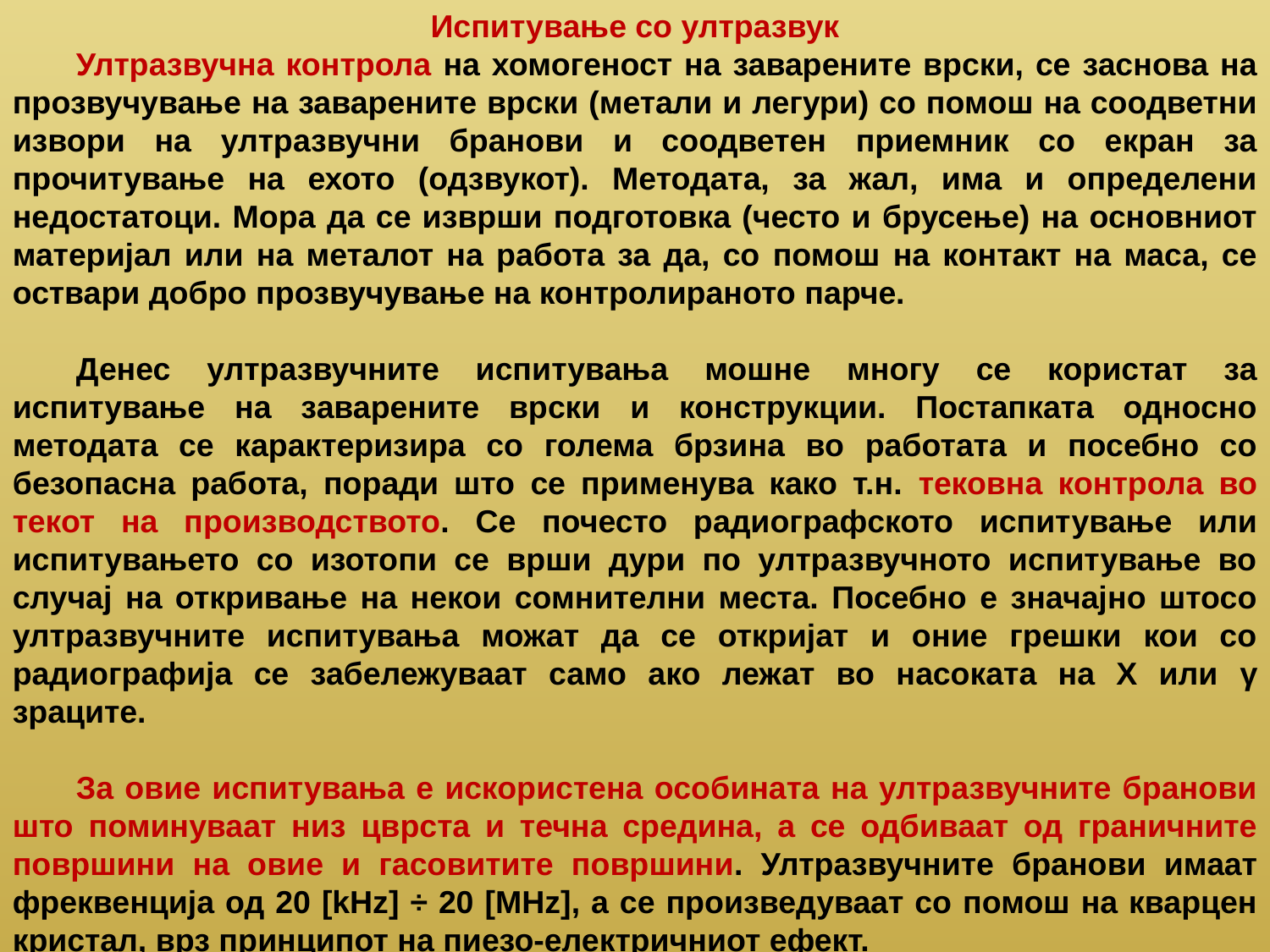

Испитување со ултразвук
Ултразвучна контрола на хомогеност на заварените врски, се заснова на прозвучување на заварените врски (метали и легури) со помош на соодветни извори на ултразвучни бранови и соодветен приемник со екран за прочитување на ехото (одзвукот). Методата, за жал, има и определени недостатоци. Мора да се изврши подготовка (често и брусење) на основниот материјал или на металот на работа за да, со помош на контакт на маса, се оствари добро прозвучување на контролираното парче.

Денес ултразвучните испитувања мошне многу се користат за испитување на заварените врски и конструкции. Постапката односно методата се карактеризира со голема брзина во работата и посебно со безопасна работа, поради што се применува како т.н. тековна контрола во текот на производството. Се почесто радиографското испитување или испитувањето со изотопи се врши дури по ултразвучното испитување во случај на откривање на некои сомнителни места. Посебно е значајно штосо ултразвучните испитувања можат да се откријат и оние грешки кои со радиографија се забележуваат само ако лежат во насоката на Х или γ зраците.

За овие испитувања е искористена особината на ултразвучните бранови што поминуваат низ цврста и течна средина, а се одбиваат од граничните површини на овие и гасовитите површини. Ултразвучните бранови имаат фреквенција од 20 [kHz] ÷ 20 [MHz], а се произведуваат со помош на кварцен кристал, врз принципот на пиезо-електричниот ефект.